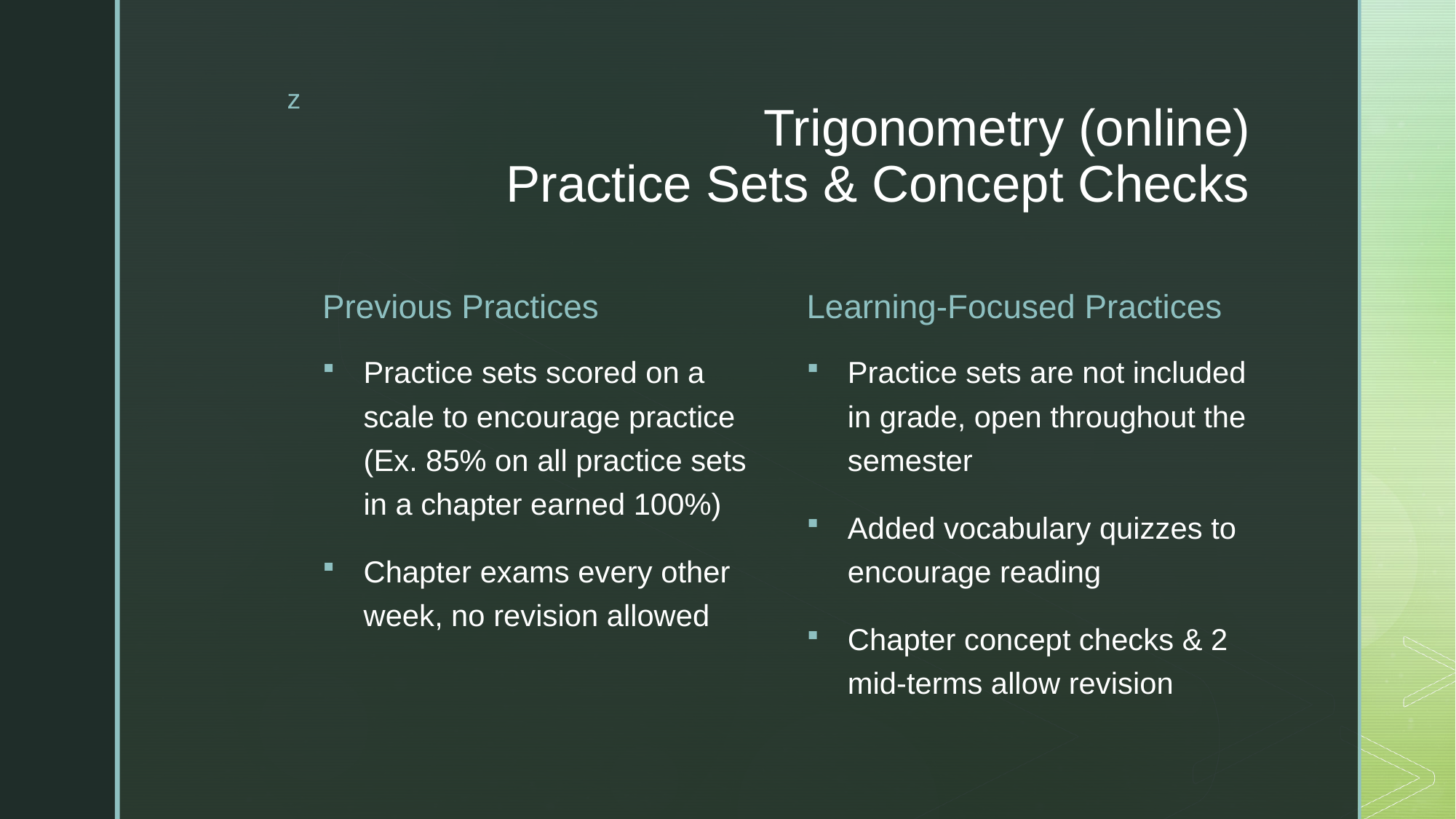

# Trigonometry (online) Practice Sets & Concept Checks
Previous Practices
Learning-Focused Practices
Practice sets scored on a scale to encourage practice (Ex. 85% on all practice sets in a chapter earned 100%)
Chapter exams every other week, no revision allowed
Practice sets are not included in grade, open throughout the semester
Added vocabulary quizzes to encourage reading
Chapter concept checks & 2 mid-terms allow revision